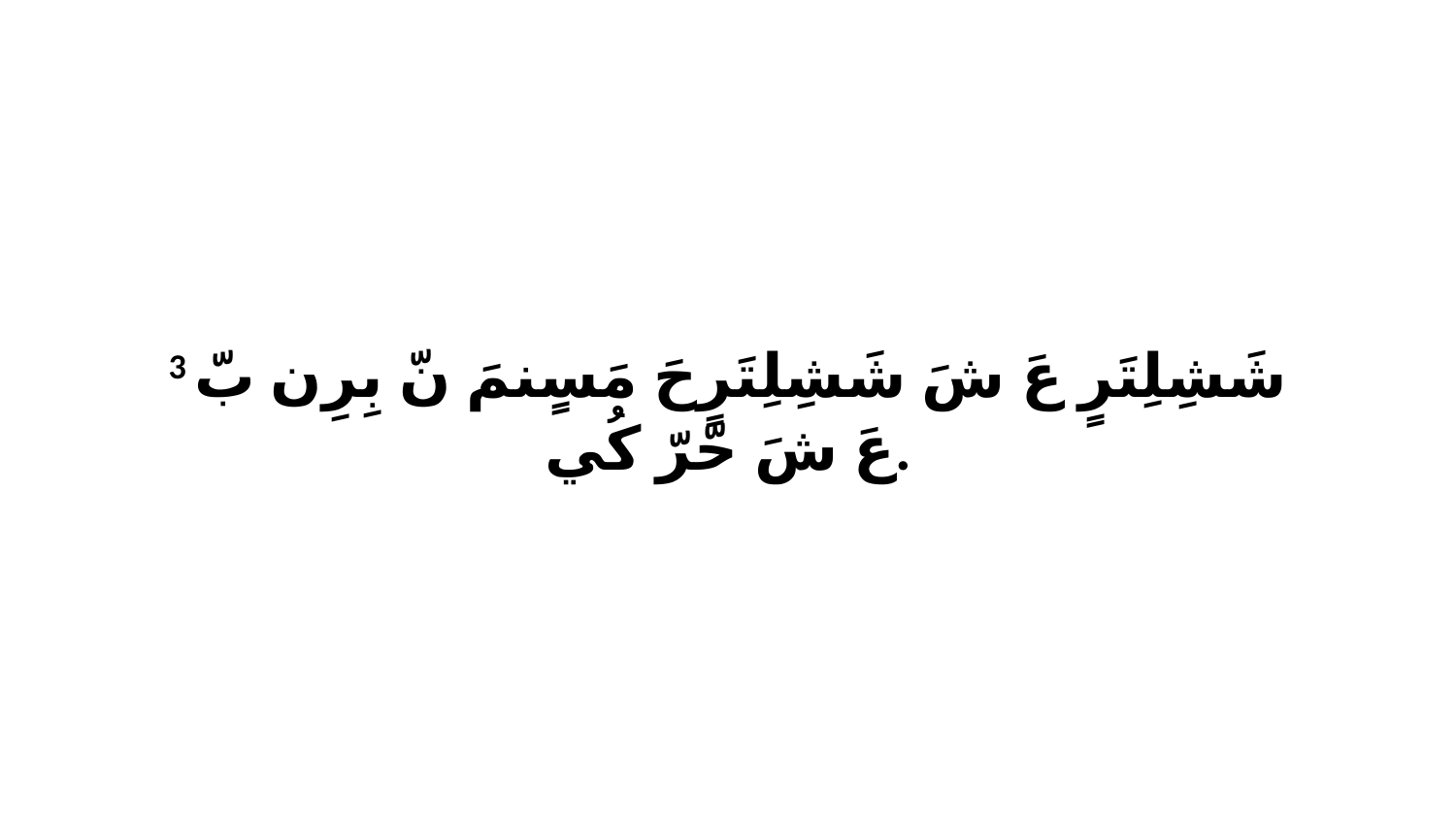

3 شَشِلِتَرٍ عَ شَ شَشِلِتَرٍحَ مَسٍنمَ نّ بِرِن بّ عَ شَ حّرّ كُي.